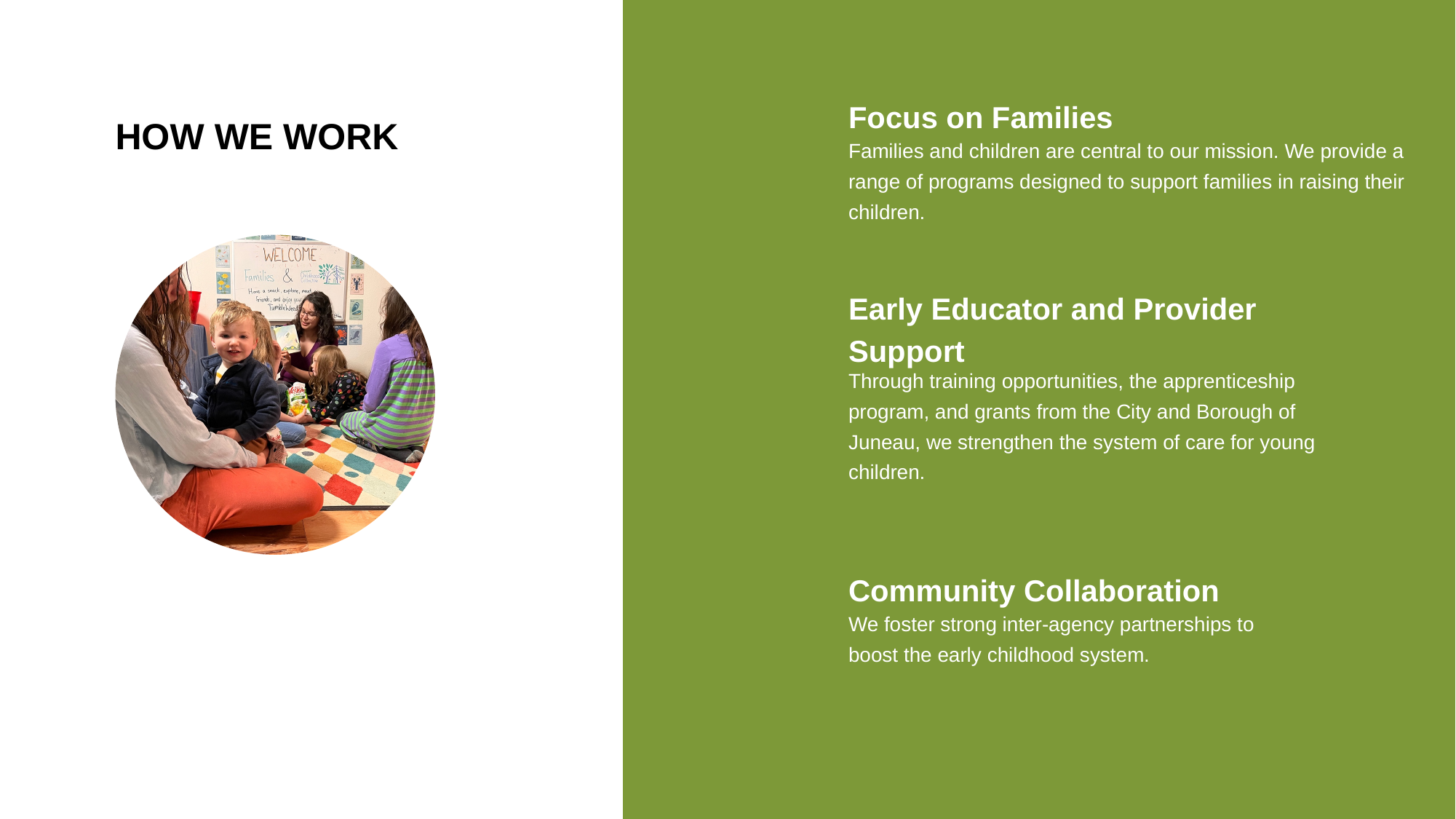

Focus on Families
HOW WE WORK

Families and children are central to our mission. We provide a range of programs designed to support families in raising their children.

Early Educator and Provider Support

Through training opportunities, the apprenticeship program, and grants from the City and Borough of Juneau, we strengthen the system of care for young children.
Community Collaboration

We foster strong inter-agency partnerships to boost the early childhood system.